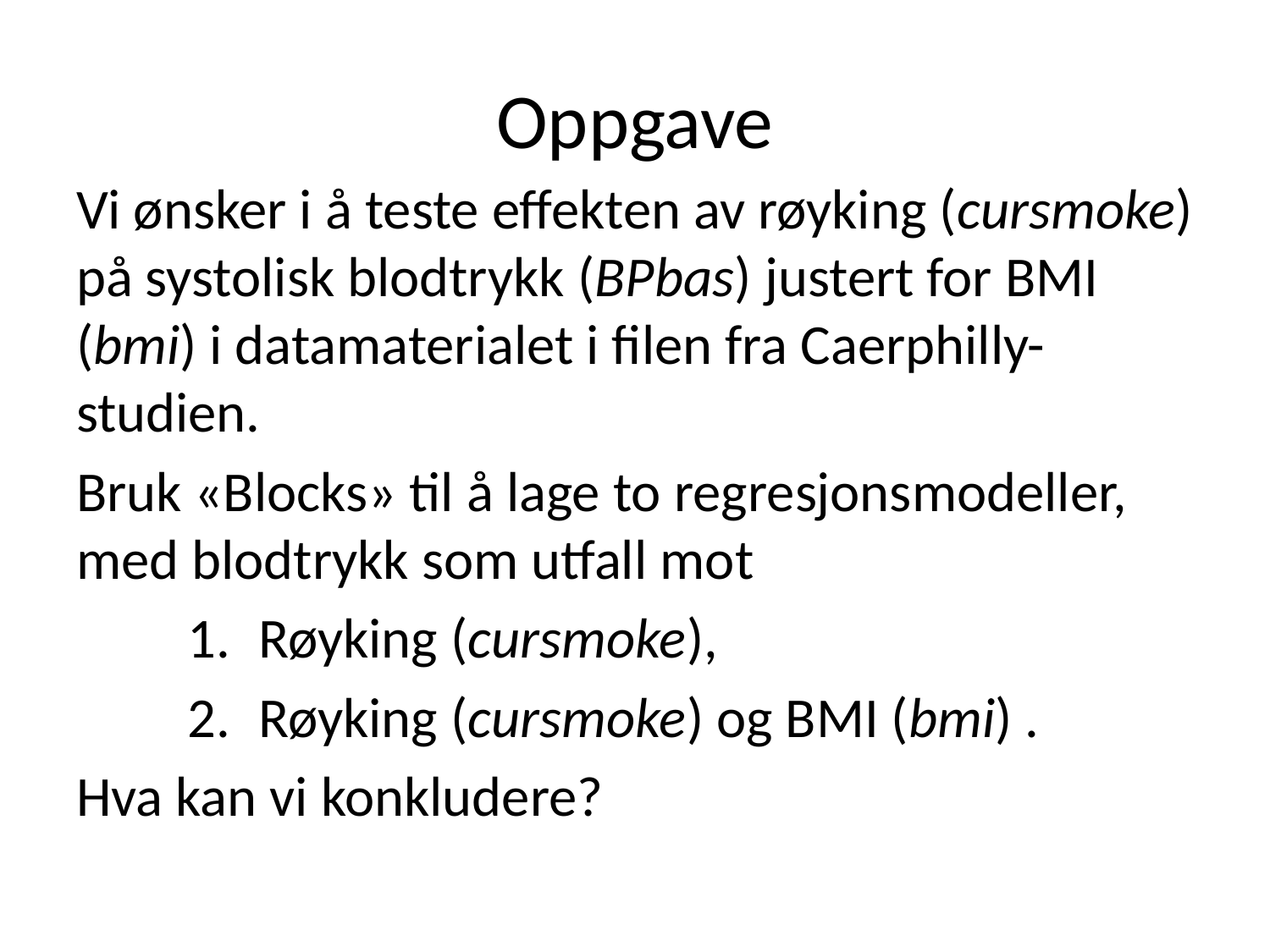

# Oppgave
Vi ønsker i å teste effekten av røyking (cursmoke) på systolisk blodtrykk (BPbas) justert for BMI (bmi) i datamaterialet i filen fra Caerphilly-studien.
Bruk «Blocks» til å lage to regresjonsmodeller, med blodtrykk som utfall mot
Røyking (cursmoke),
Røyking (cursmoke) og BMI (bmi) .
Hva kan vi konkludere?